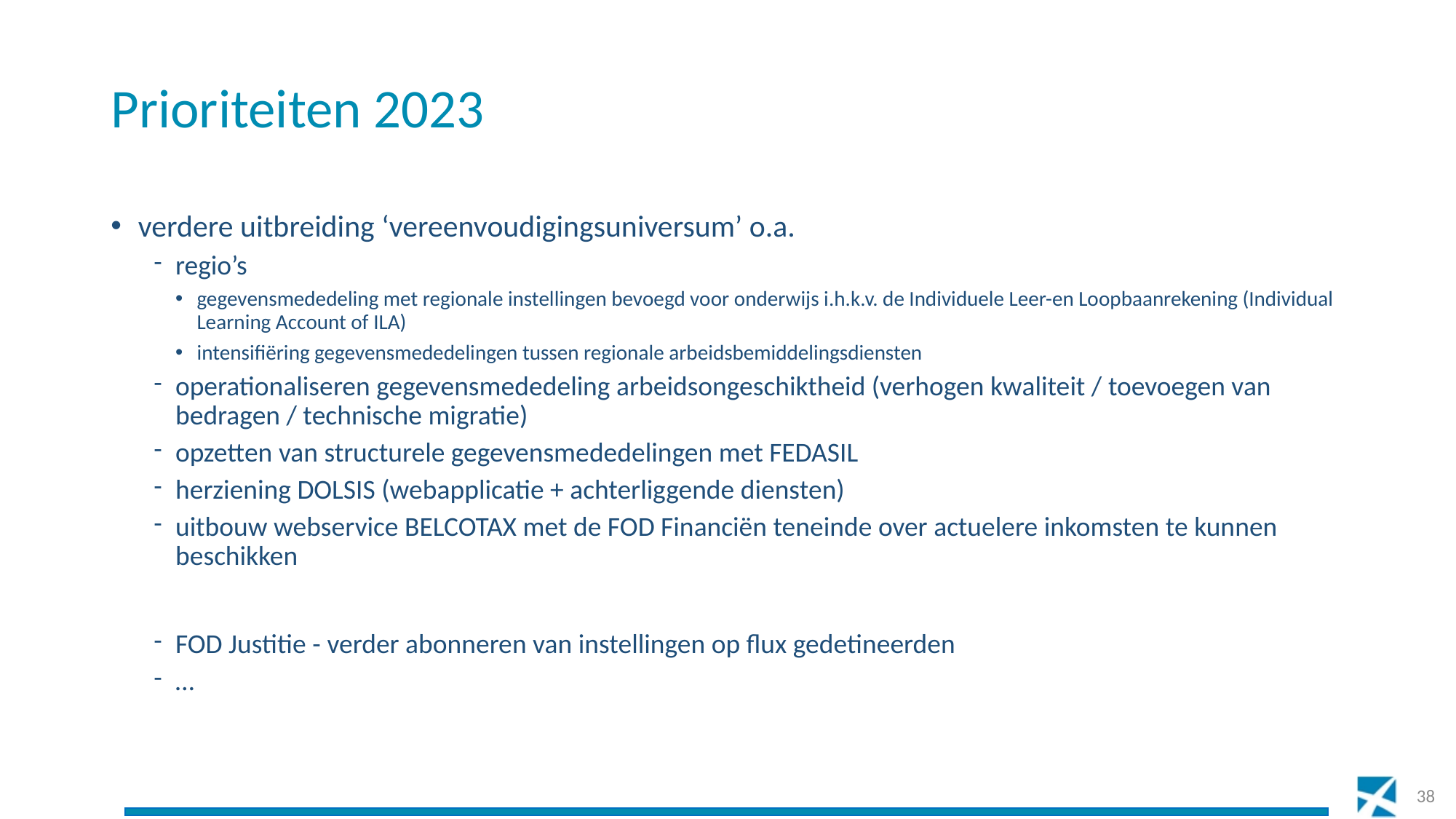

# Prioriteiten 2023
verdere uitbreiding ‘vereenvoudigingsuniversum’ o.a.
regio’s
gegevensmededeling met regionale instellingen bevoegd voor onderwijs i.h.k.v. de Individuele Leer-en Loopbaanrekening (Individual Learning Account of ILA)
intensifiëring gegevensmededelingen tussen regionale arbeidsbemiddelingsdiensten
operationaliseren gegevensmededeling arbeidsongeschiktheid (verhogen kwaliteit / toevoegen van bedragen / technische migratie)
opzetten van structurele gegevensmededelingen met FEDASIL
herziening DOLSIS (webapplicatie + achterliggende diensten)
uitbouw webservice BELCOTAX met de FOD Financiën teneinde over actuelere inkomsten te kunnen beschikken

FOD Justitie - verder abonneren van instellingen op flux gedetineerden
…